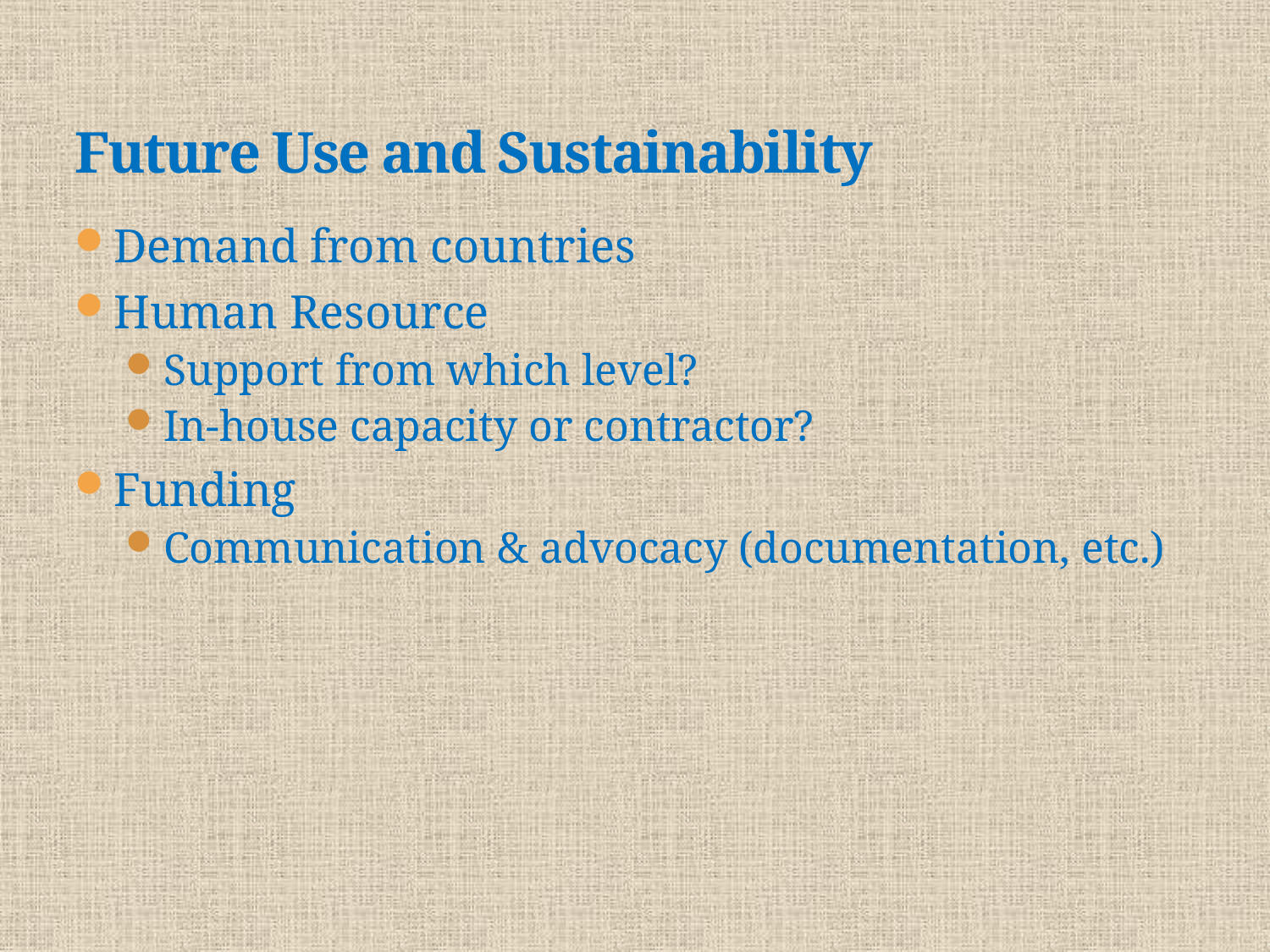

# Future Use and Sustainability
Demand from countries
Human Resource
Support from which level?
In-house capacity or contractor?
Funding
Communication & advocacy (documentation, etc.)